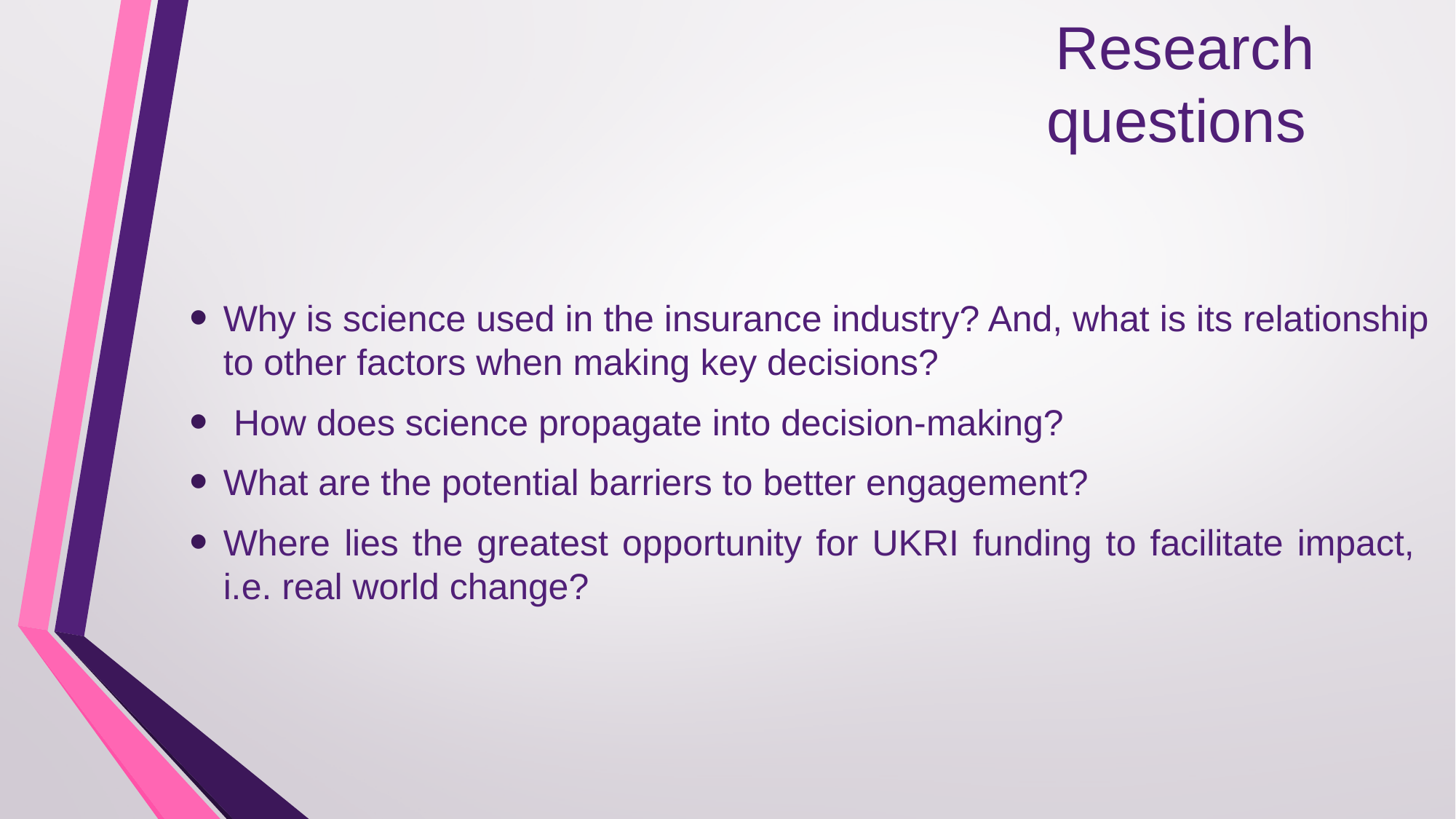

# Research questions
Why is science used in the insurance industry? And, what is its relationship to other factors when making key decisions?
 How does science propagate into decision-making?
What are the potential barriers to better engagement?
Where lies the greatest opportunity for UKRI funding to facilitate impact,  i.e. real world change?